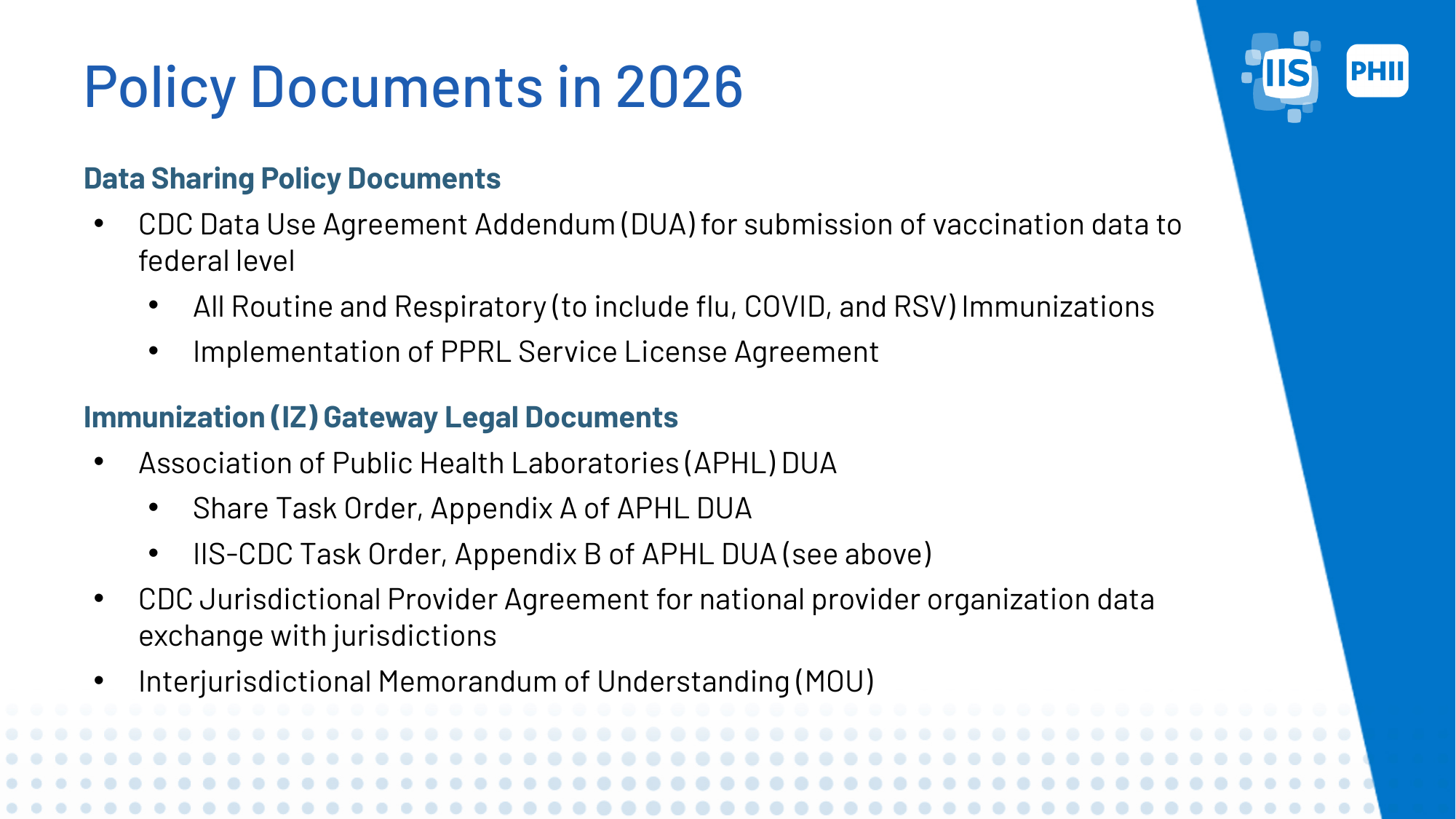

# Policy Documents in 2026
Data Sharing Policy Documents
CDC Data Use Agreement Addendum (DUA) for submission of vaccination data to federal level
All Routine and Respiratory (to include flu, COVID, and RSV) Immunizations
Implementation of PPRL Service License Agreement
Immunization (IZ) Gateway Legal Documents
Association of Public Health Laboratories (APHL) DUA
Share Task Order, Appendix A of APHL DUA
IIS-CDC Task Order, Appendix B of APHL DUA (see above)
CDC Jurisdictional Provider Agreement for national provider organization data exchange with jurisdictions
Interjurisdictional Memorandum of Understanding (MOU)